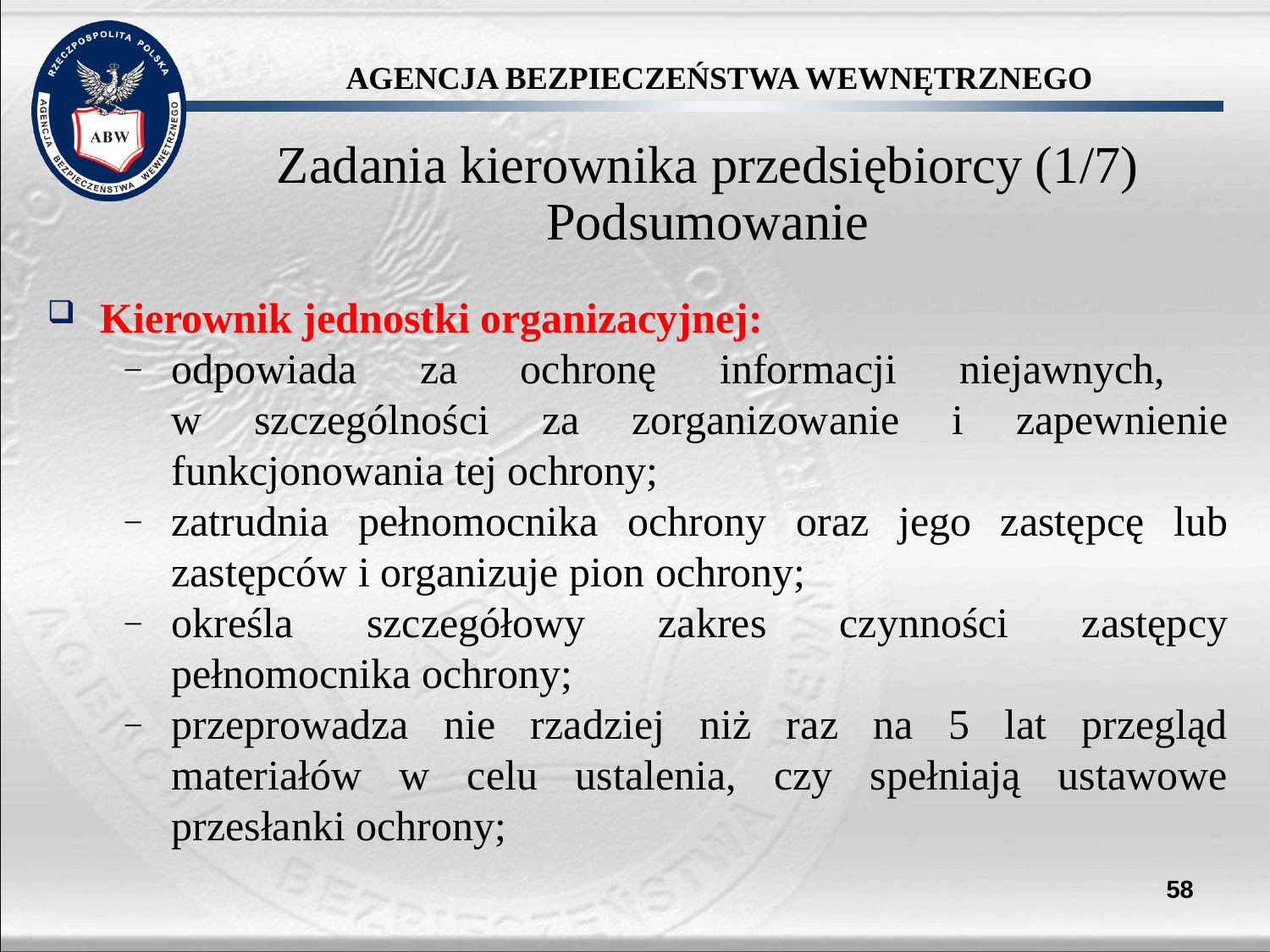

Zadania kierownika przedsiębiorcy (1/7)
Podsumowanie
Kierownik jednostki organizacyjnej:
odpowiada za ochronę informacji niejawnych,
w szczególności za zorganizowanie i zapewnienie funkcjonowania tej ochrony;
zatrudnia pełnomocnika ochrony oraz jego zastępcę lub zastępców i organizuje pion ochrony;
określa szczegółowy zakres czynności zastępcy pełnomocnika ochrony;
przeprowadza nie rzadziej niż raz na 5 lat przegląd materiałów w celu ustalenia, czy spełniają ustawowe przesłanki ochrony;
58